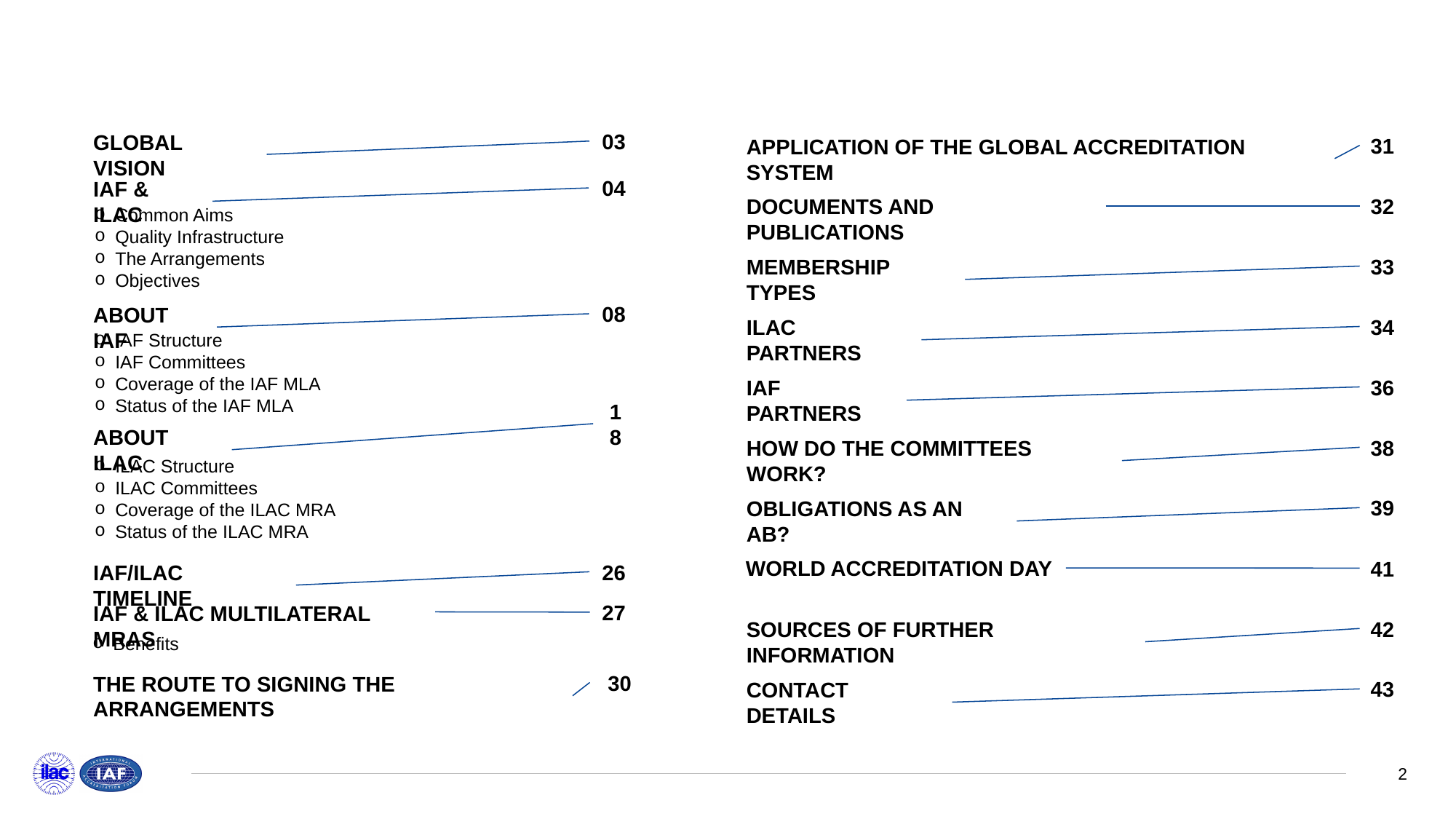

GLOBAL VISION
03
APPLICATION OF THE GLOBAL ACCREDITATION SYSTEM
31
IAF & ILAC
04
Common Aims
Quality Infrastructure
The Arrangements
Objectives
DOCUMENTS AND PUBLICATIONS
32
MEMBERSHIP TYPES
33
ABOUT IAF
08
IAF Structure
IAF Committees
Coverage of the IAF MLA
Status of the IAF MLA
ILAC PARTNERS
34
IAF PARTNERS
36
ABOUT ILAC
18
HOW DO THE COMMITTEES WORK?
38
ILAC Structure
ILAC Committees
Coverage of the ILAC MRA
Status of the ILAC MRA
OBLIGATIONS AS AN AB?
39
WORLD ACCREDITATION DAY
41
IAF/ILAC TIMELINE
26
IAF & ILAC MULTILATERAL MRAS
27
SOURCES OF FURTHER INFORMATION
42
Benefits
THE ROUTE TO SIGNING THE ARRANGEMENTS
30
CONTACT DETAILS
43